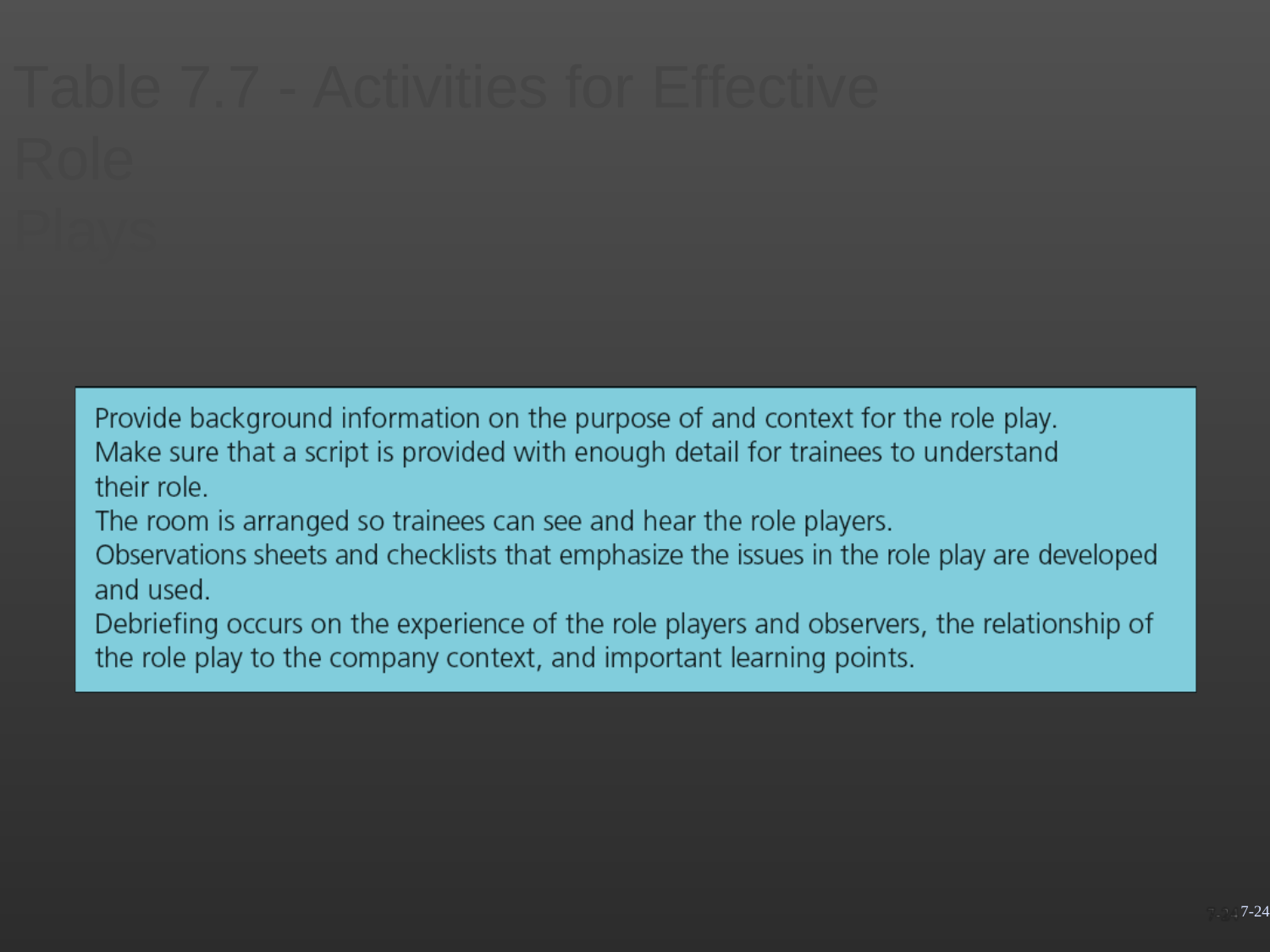

Table 7.7 - Activities for Effective Role
Plays

7-24